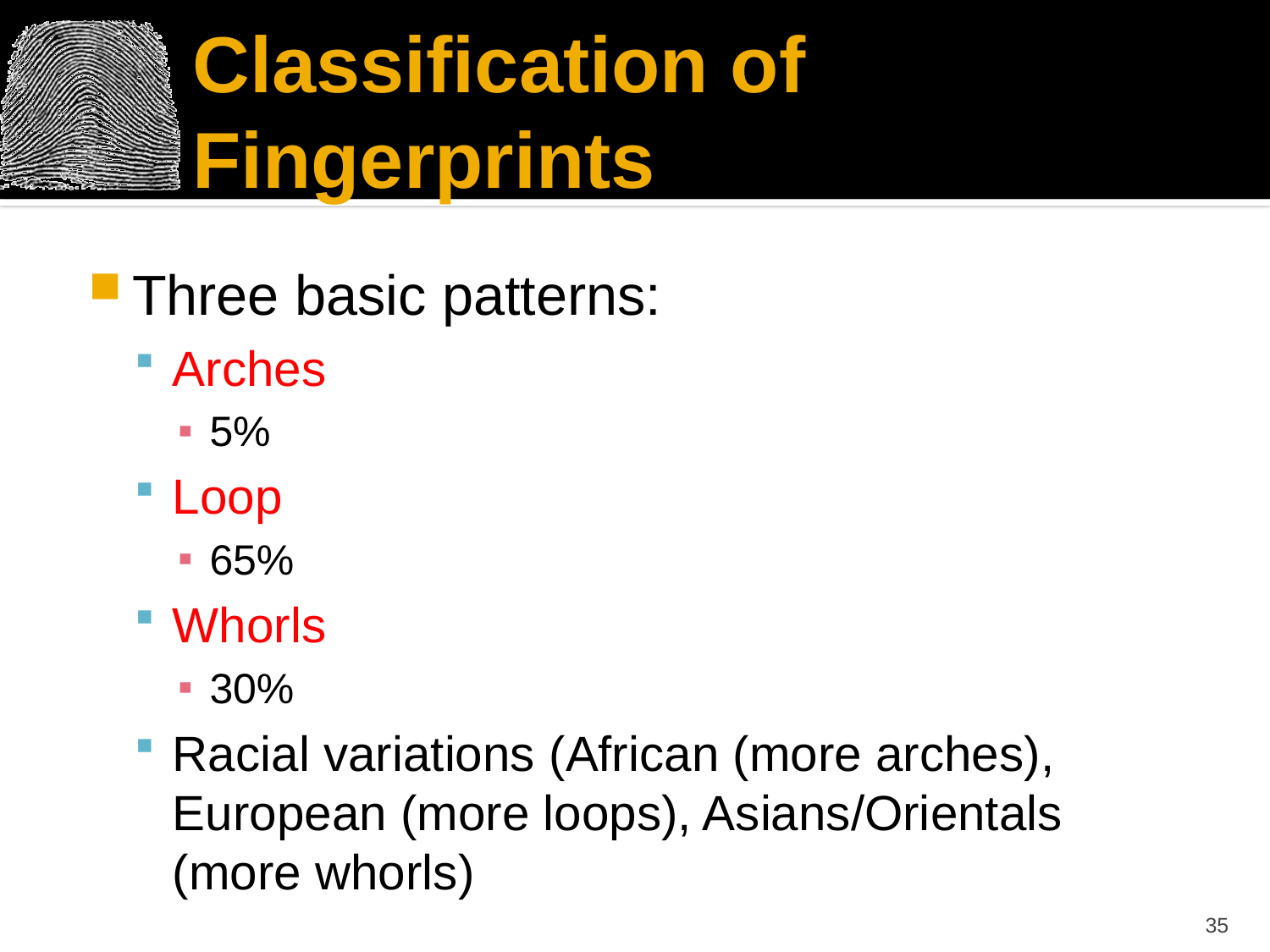

# Classification of Fingerprints
Three basic patterns:
Arches
5%
Loop
65%
Whorls
30%
Racial variations (African (more arches), European (more loops), Asians/Orientals (more whorls)
35